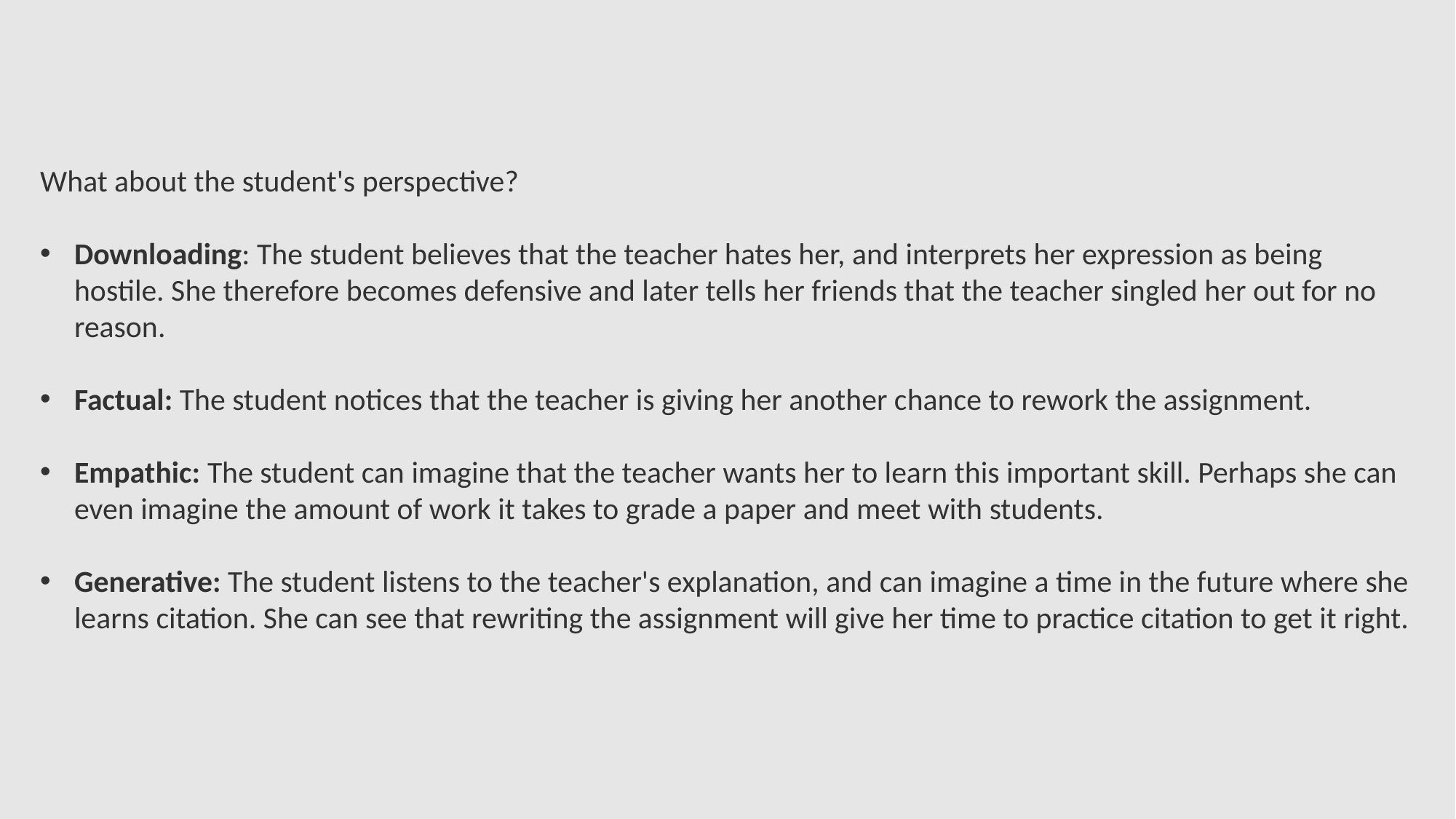

What about the student's perspective?

Downloading: The student believes that the teacher hates her, and interprets her expression as being hostile. She therefore becomes defensive and later tells her friends that the teacher singled her out for no reason.
Factual: The student notices that the teacher is giving her another chance to rework the assignment.
Empathic: The student can imagine that the teacher wants her to learn this important skill. Perhaps she can even imagine the amount of work it takes to grade a paper and meet with students.
Generative: The student listens to the teacher's explanation, and can imagine a time in the future where she learns citation. She can see that rewriting the assignment will give her time to practice citation to get it right.